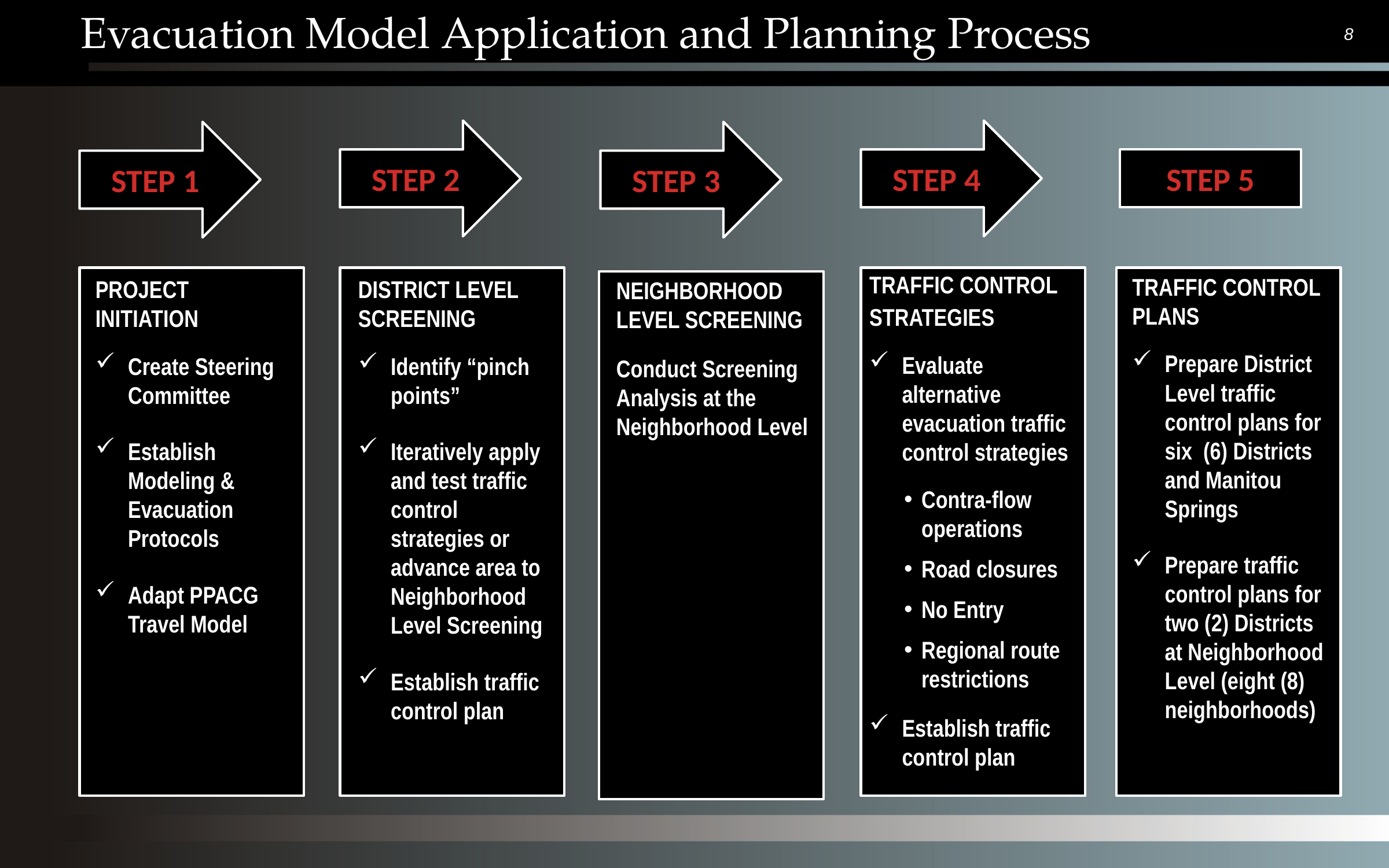

Evacuation Model Application and Planning Process
8
STEP 2
STEP 4
STEP 1
STEP 3
STEP 5
TRAFFIC CONTROL
STRATEGIES

Evaluate alternative evacuation traffic control strategies

Contra-flow operations

Road closures

No Entry

Regional route restrictions

Establish traffic control plan

Traffic Control Plans

Prepare District Level traffic control plans for six  (6) Districts and Manitou Springs

Prepare traffic control plans for two (2) Districts at Neighborhood Level (eight (8) neighborhoods)
Project Initiation

Create Steering Committee

Establish Modeling & Evacuation Protocols

Adapt PPACG Travel Model
District Level Screening

Identify “pinch   points”

Iteratively apply and test traffic control strategies or  advance area to Neighborhood Level Screening

Establish traffic control plan

Neighborhood Level Screening

Conduct Screening Analysis at the Neighborhood Level